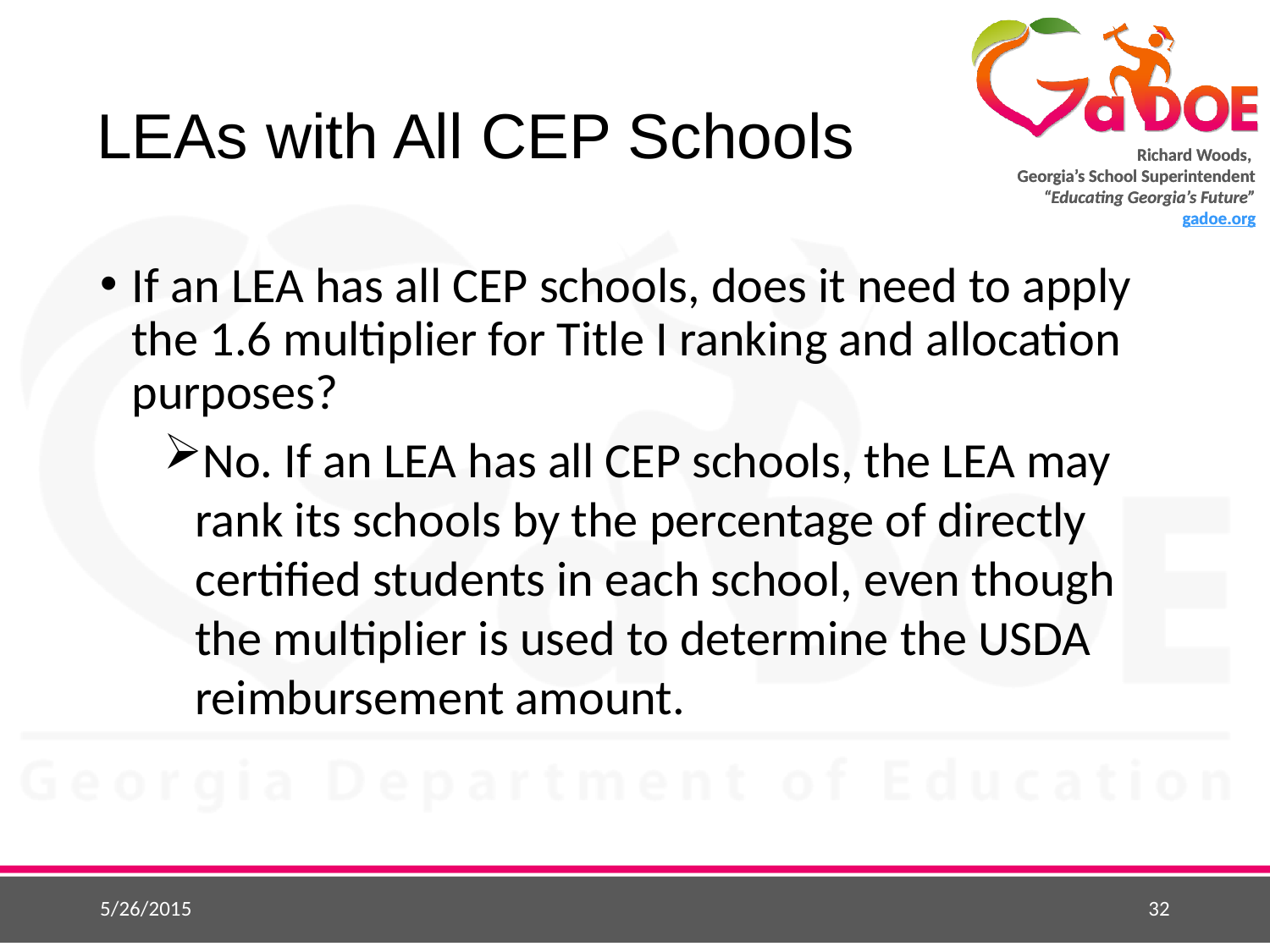

# LEAs with All CEP Schools
If an LEA has all CEP schools, does it need to apply the 1.6 multiplier for Title I ranking and allocation purposes?
No. If an LEA has all CEP schools, the LEA may rank its schools by the percentage of directly certified students in each school, even though the multiplier is used to determine the USDA reimbursement amount.

5/26/2015
32